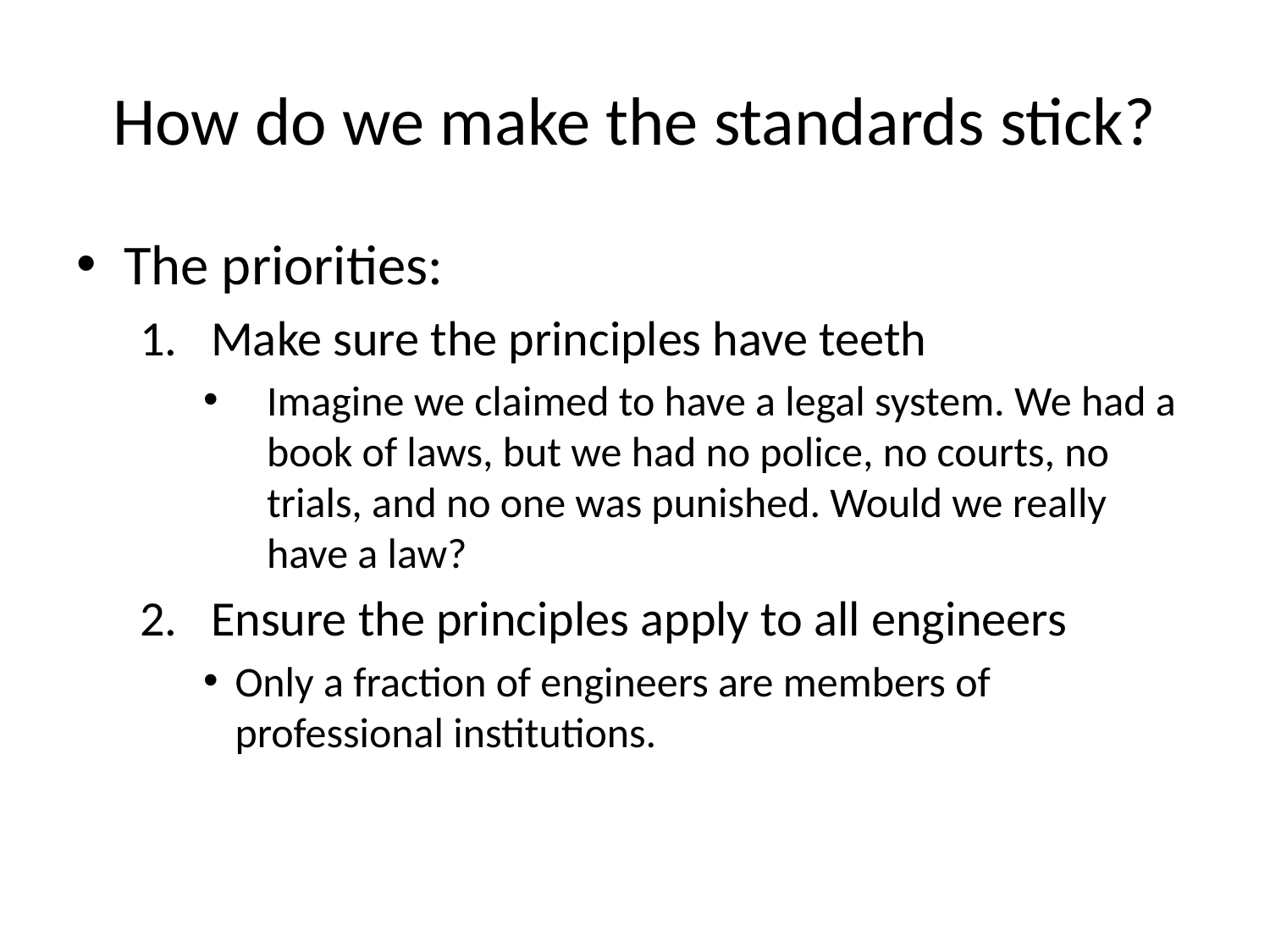

# How do we make the standards stick?
The priorities:
Make sure the principles have teeth
Imagine we claimed to have a legal system. We had a book of laws, but we had no police, no courts, no trials, and no one was punished. Would we really have a law?
Ensure the principles apply to all engineers
Only a fraction of engineers are members of professional institutions.